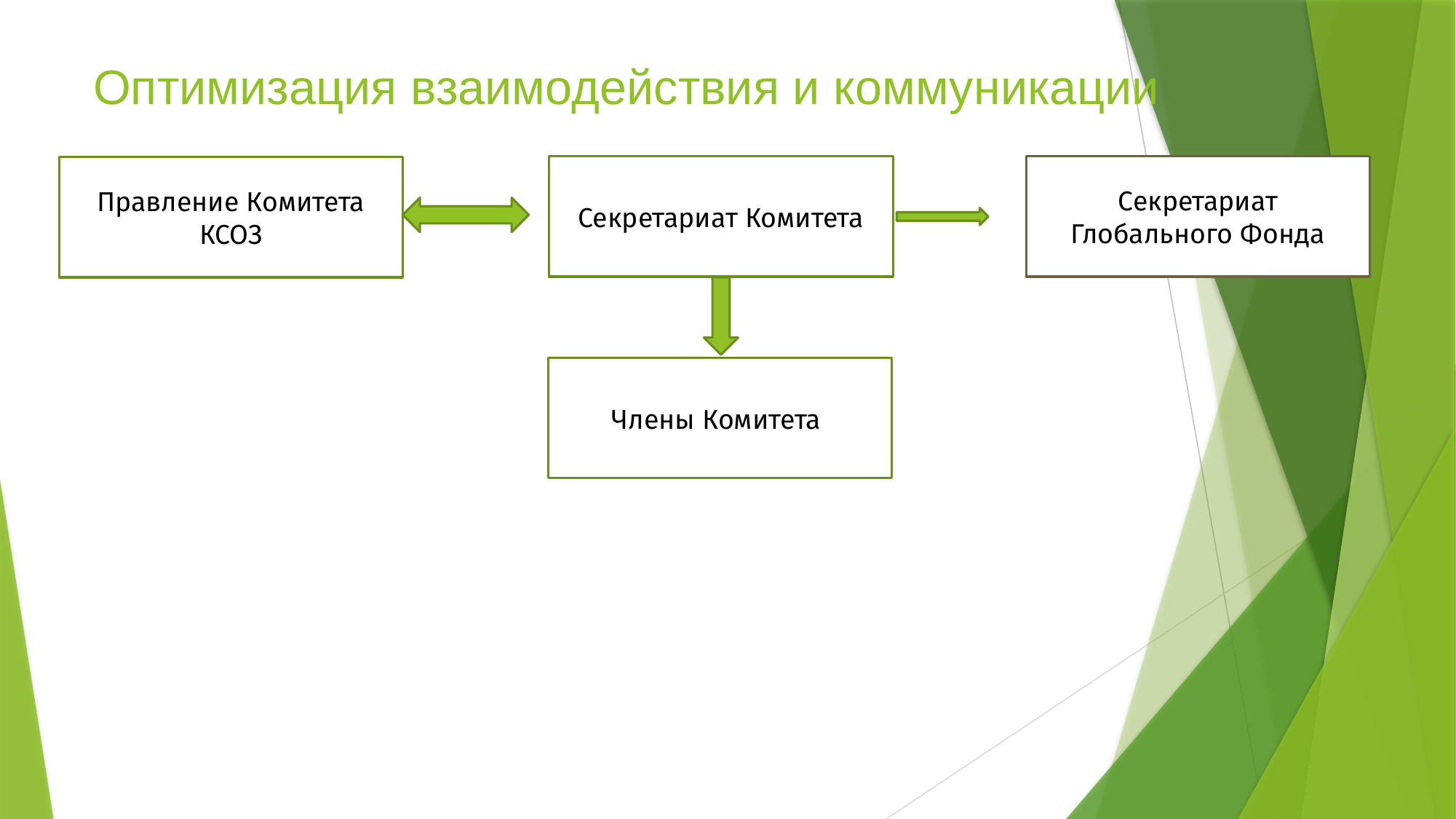

# Оптимизация взаимодействия и коммуникации
Секретариат Комитета
Секретариат Глобального Фонда
Правление Комитета КСОЗ

Члены Комитета